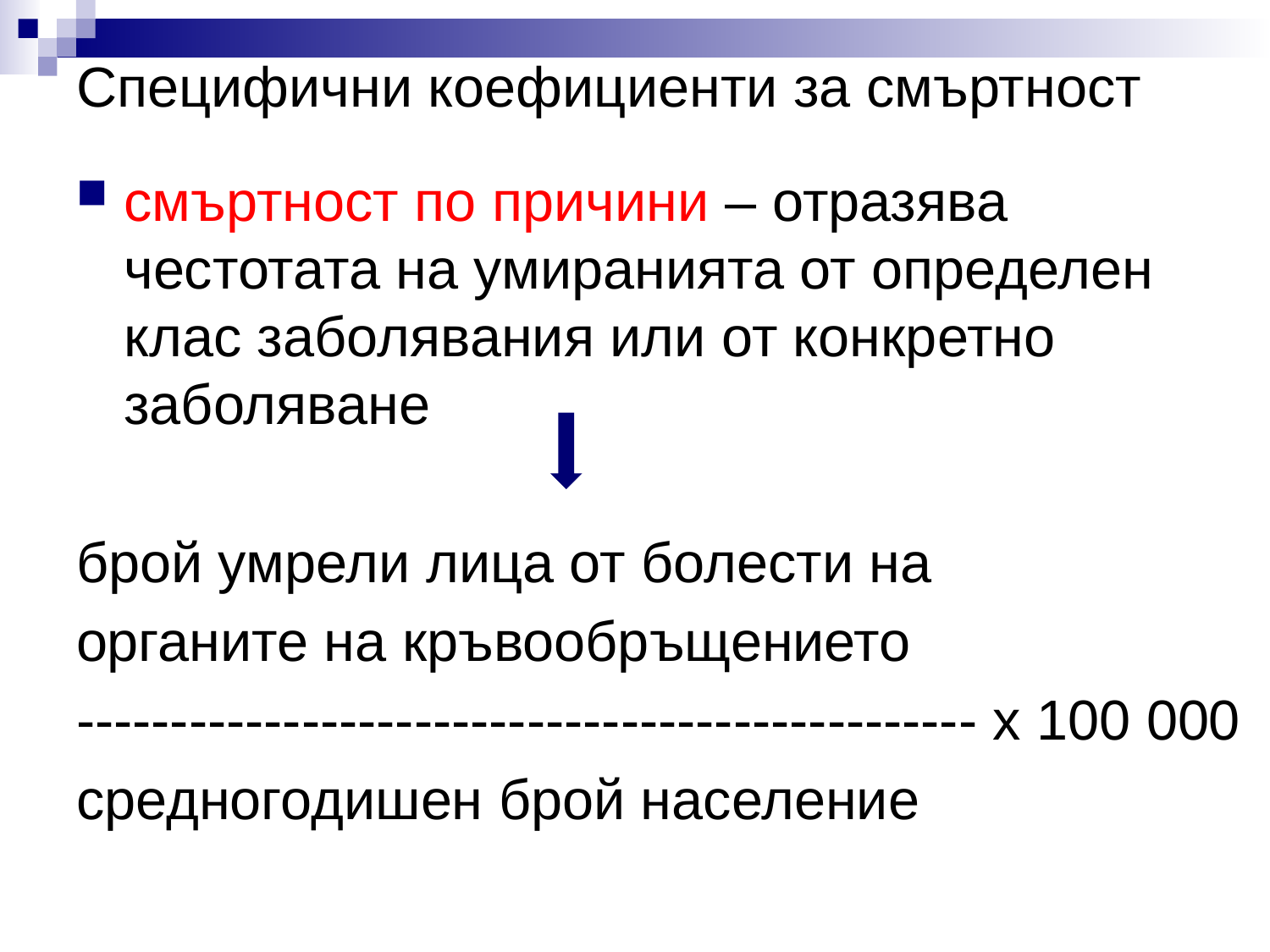

# Специфични коефициенти за смъртност
смъртност по причини – отразява честотата на умиранията от определен клас заболявания или от конкретно заболяване

брой умрели лица от болести на
органите на кръвообръщението
------------------------------------------------ х 100 000
средногодишен брой население